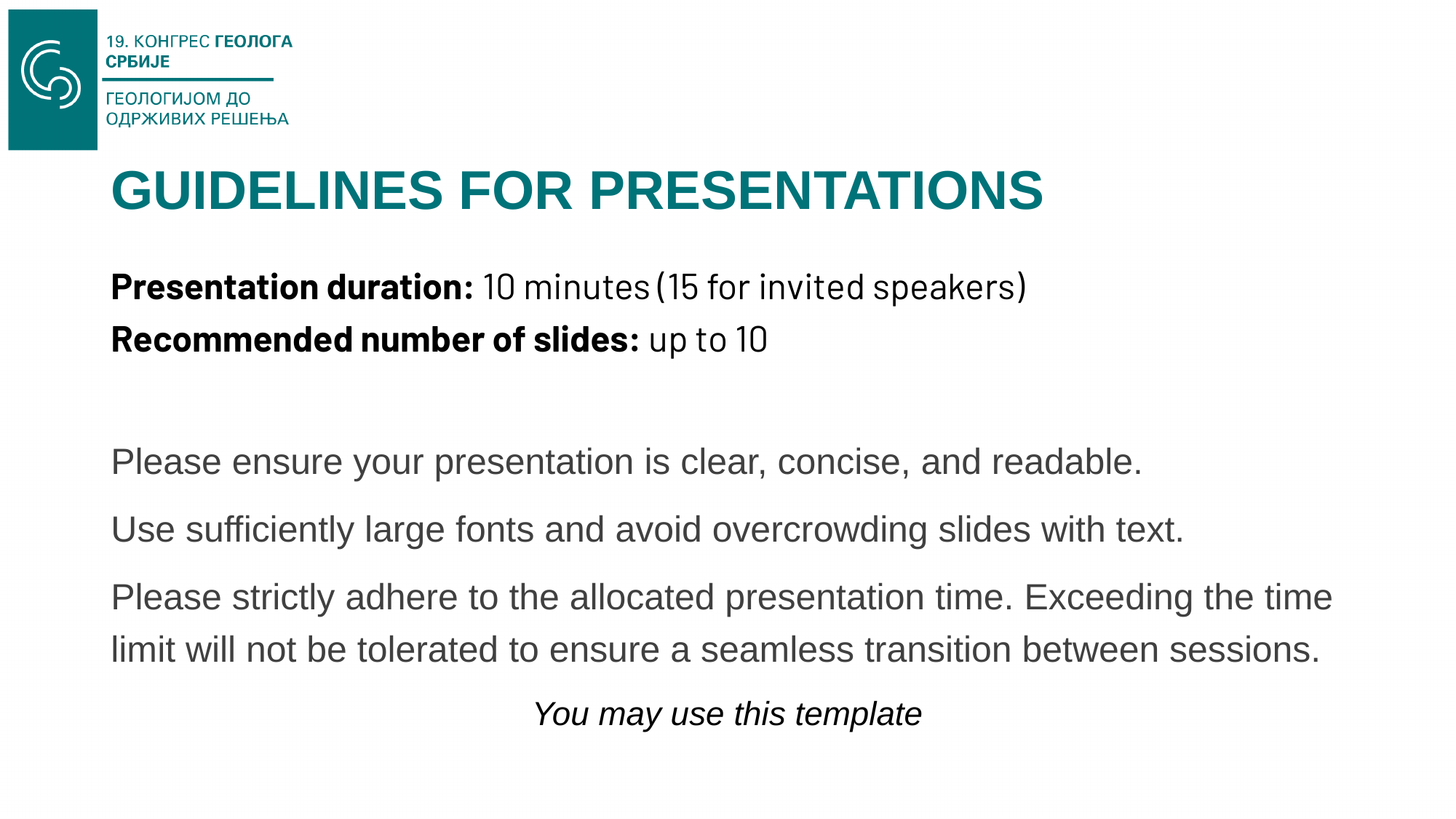

GUIDELINES FOR PRESENTATIONS
Presentation duration: 10 minutes (15 for invited speakers)
Recommended number of slides: up to 10

Please ensure your presentation is clear, concise, and readable.
Use sufficiently large fonts and avoid overcrowding slides with text.
Please strictly adhere to the allocated presentation time. Exceeding the time limit will not be tolerated to ensure a seamless transition between sessions.
You may use this template